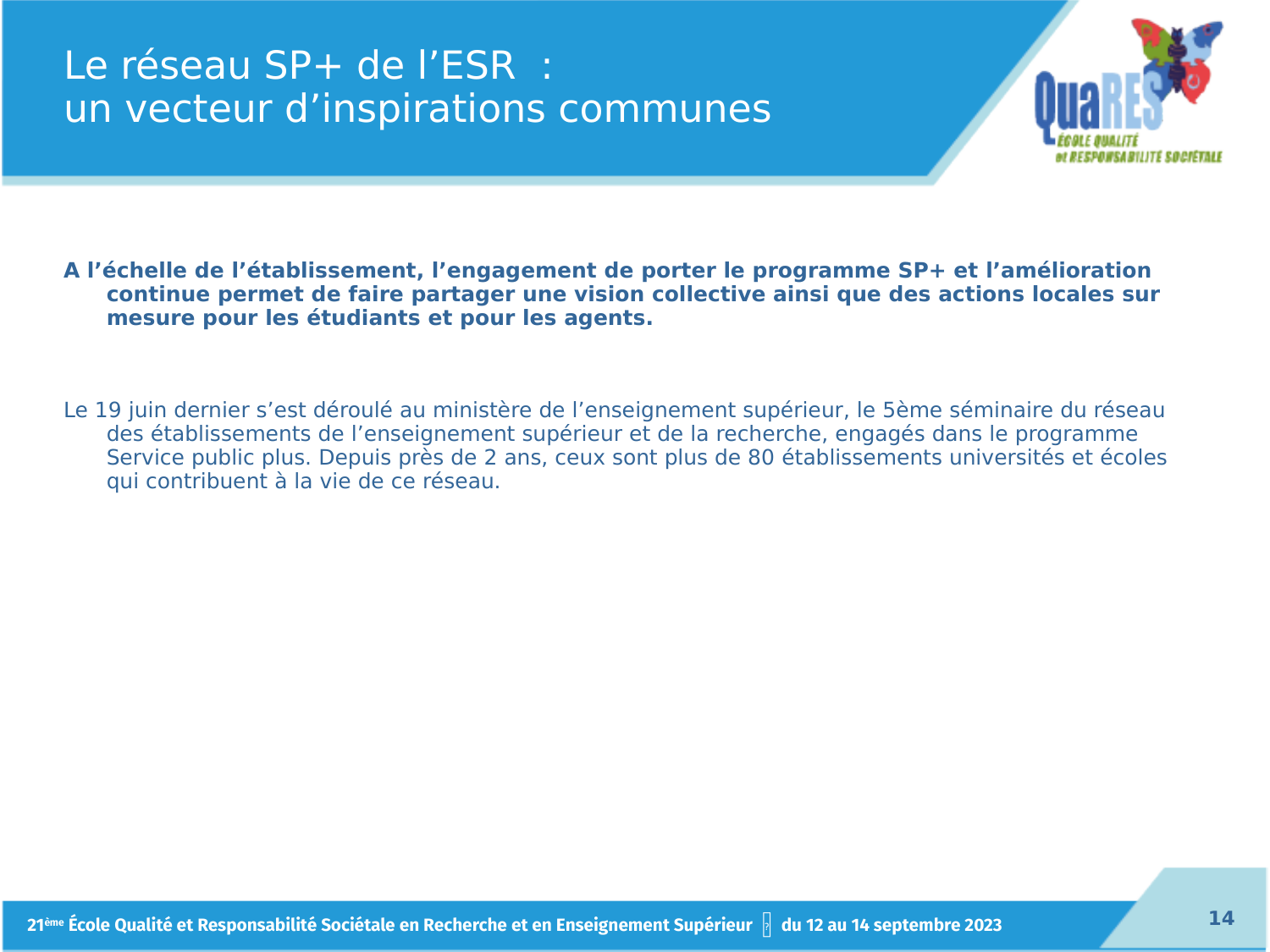

# Le réseau SP+ de l’ESR  : un vecteur d’inspirations communes
A l’échelle de l’établissement, l’engagement de porter le programme SP+ et l’amélioration continue permet de faire partager une vision collective ainsi que des actions locales sur mesure pour les étudiants et pour les agents.

Le 19 juin dernier s’est déroulé au ministère de l’enseignement supérieur, le 5ème séminaire du réseau des établissements de l’enseignement supérieur et de la recherche, engagés dans le programme Service public plus. Depuis près de 2 ans, ceux sont plus de 80 établissements universités et écoles qui contribuent à la vie de ce réseau.

14